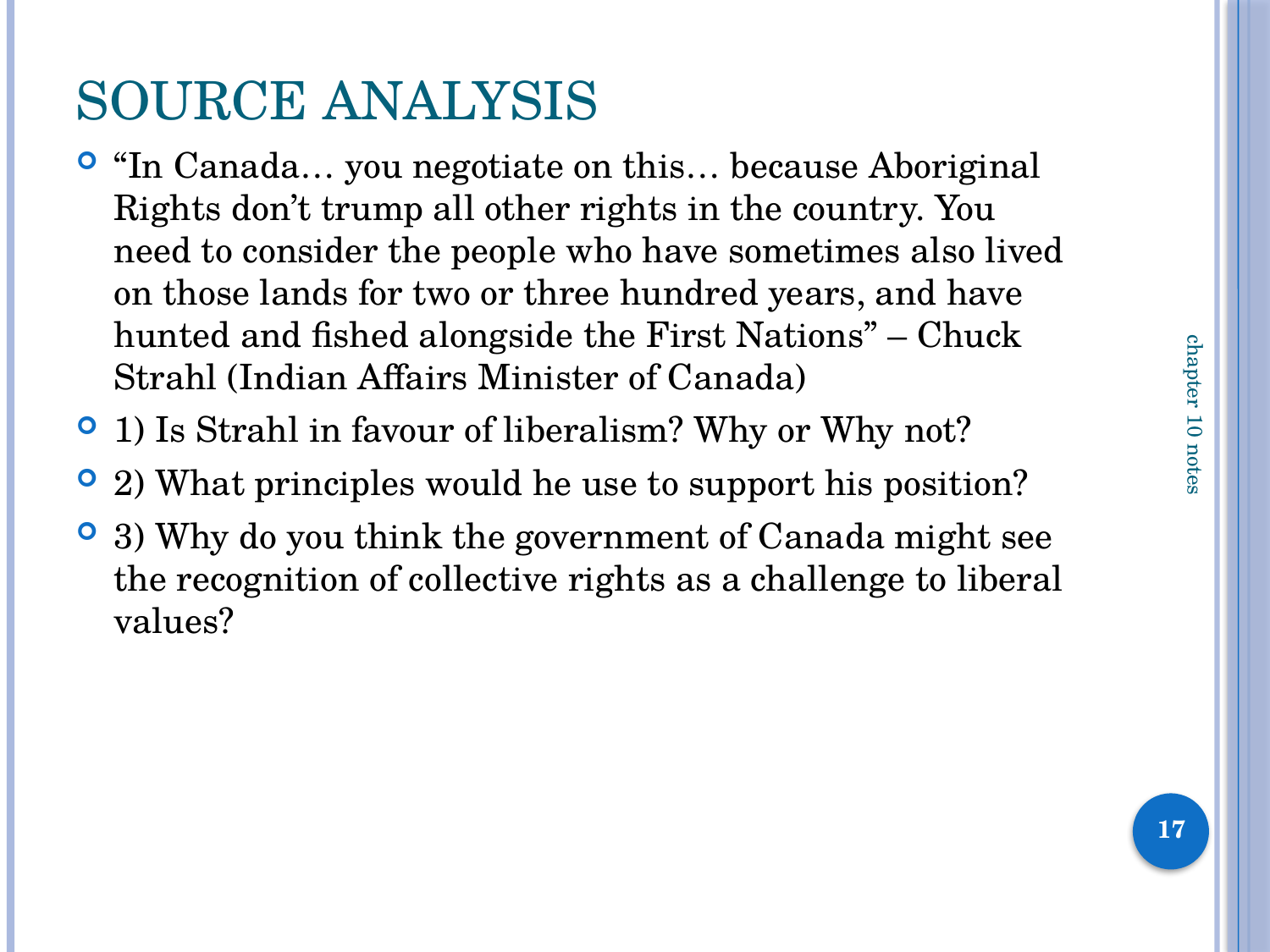

# Source Analysis
“In Canada… you negotiate on this… because Aboriginal Rights don’t trump all other rights in the country. You  need to consider the people who have sometimes also lived on those lands for two or three hundred years, and have hunted and fished alongside the First Nations” – Chuck Strahl (Indian Affairs Minister of Canada)
1) Is Strahl in favour of liberalism? Why or Why not?
2) What principles would he use to support his position?
3) Why do you think the government of Canada might see the recognition of collective rights as a challenge to liberal values?
chapter 10 notes
17